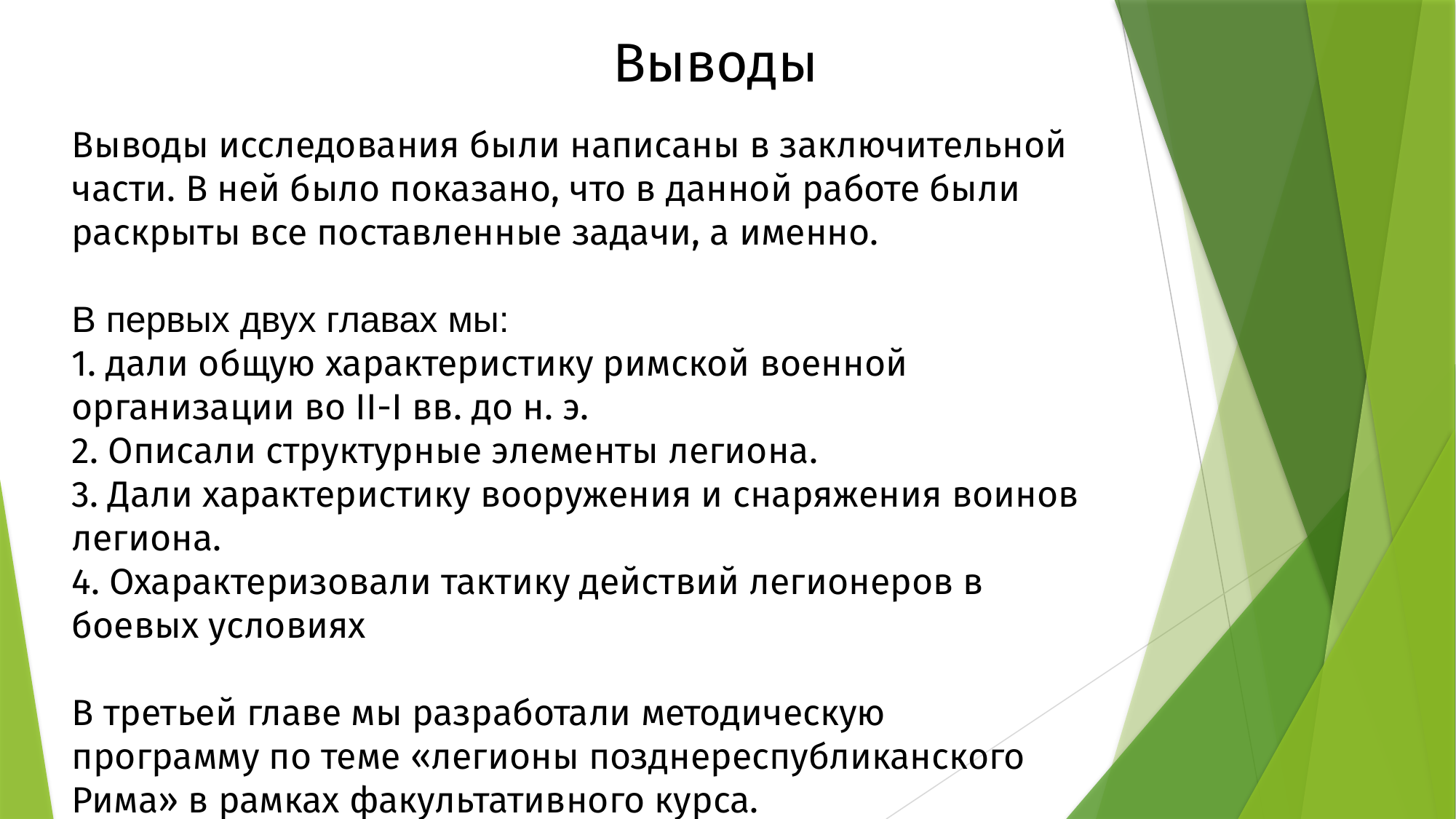

Выводы
Выводы исследования были написаны в заключительной части. В ней было показано, что в данной работе были раскрыты все поставленные задачи, а именно.

В первых двух главах мы:
1. дали общую характеристику римской военной организации во II-I вв. до н. э.
2. Описали структурные элементы легиона.
3. Дали характеристику вооружения и снаряжения воинов легиона.
4. Охарактеризовали тактику действий легионеров в боевых условиях

В третьей главе мы разработали методическую программу по теме «легионы позднереспубликанского Рима» в рамках факультативного курса.